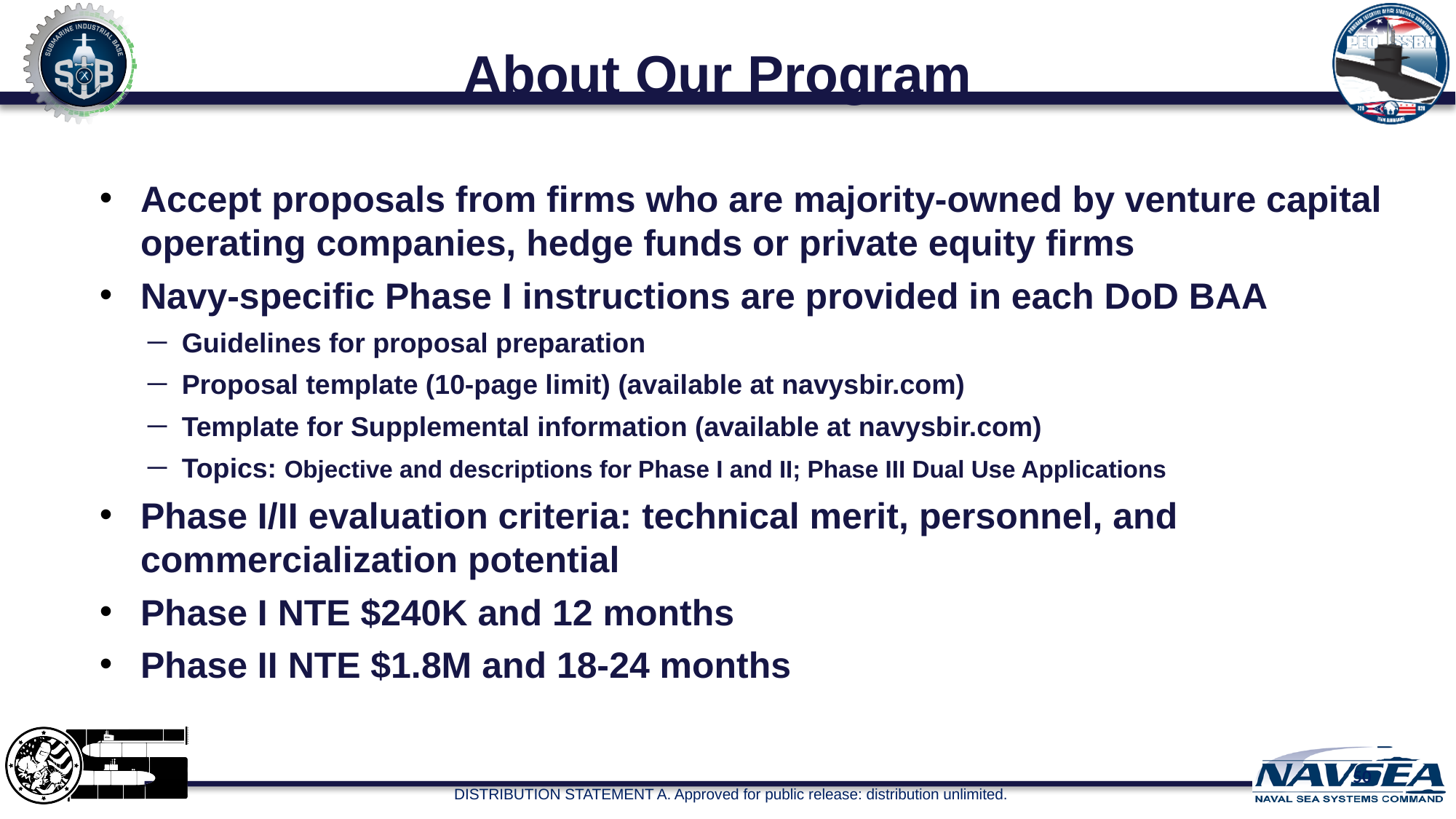

# About Our Program
Accept proposals from firms who are majority-owned by venture capital operating companies, hedge funds or private equity firms
Navy-specific Phase I instructions are provided in each DoD BAA
Guidelines for proposal preparation
Proposal template (10-page limit) (available at navysbir.com)
Template for Supplemental information (available at navysbir.com)
Topics: Objective and descriptions for Phase I and II; Phase III Dual Use Applications
Phase I/II evaluation criteria: technical merit, personnel, and commercialization potential
Phase I NTE $240K and 12 months
Phase II NTE $1.8M and 18-24 months
50
DISTRIBUTION STATEMENT A. Approved for public release: distribution unlimited.